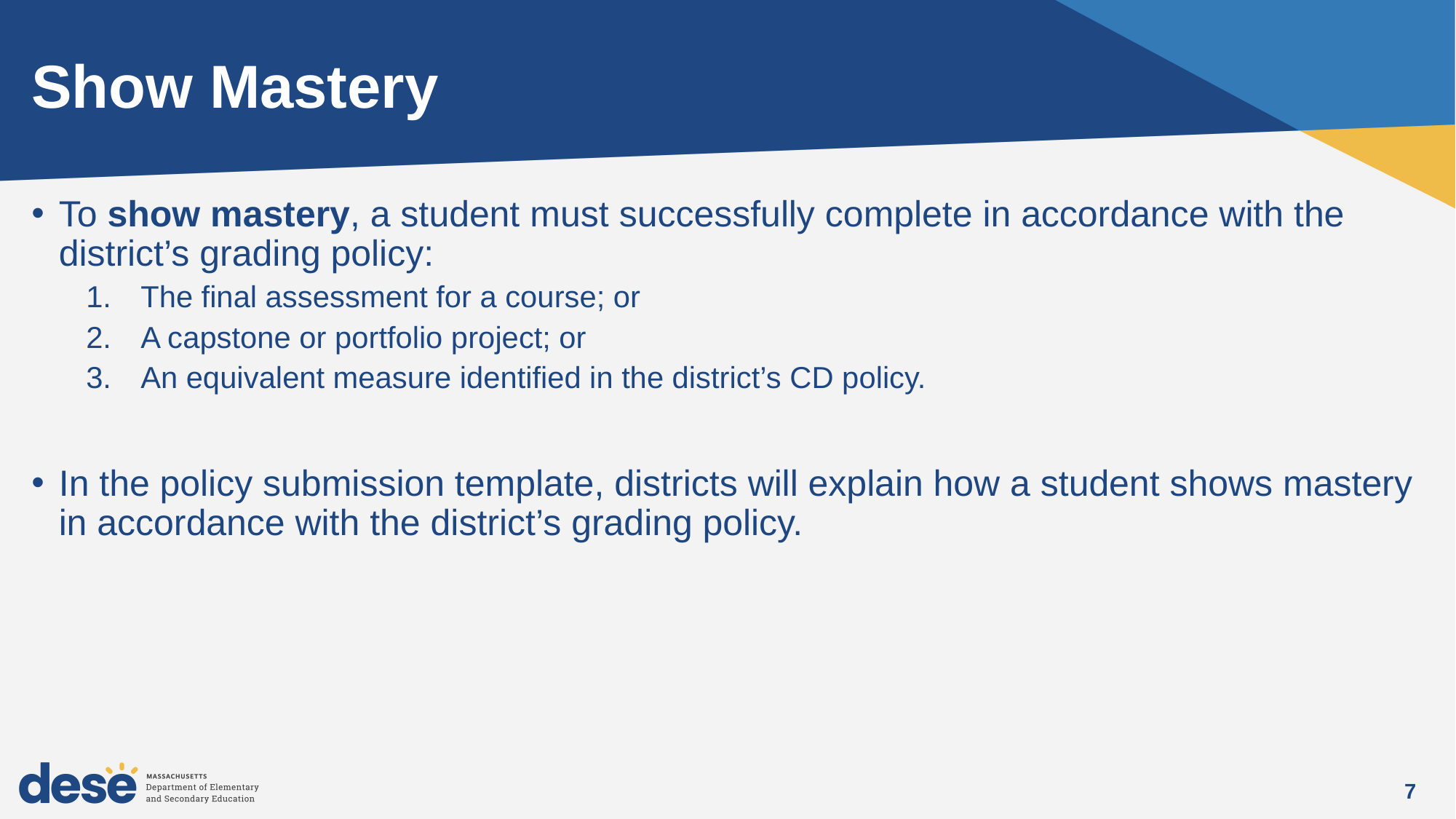

# Show Mastery
To show mastery, a student must successfully complete in accordance with the district’s grading policy:
The final assessment for a course; or
A capstone or portfolio project; or
An equivalent measure identified in the district’s CD policy.

In the policy submission template, districts will explain how a student shows mastery in accordance with the district’s grading policy.
7